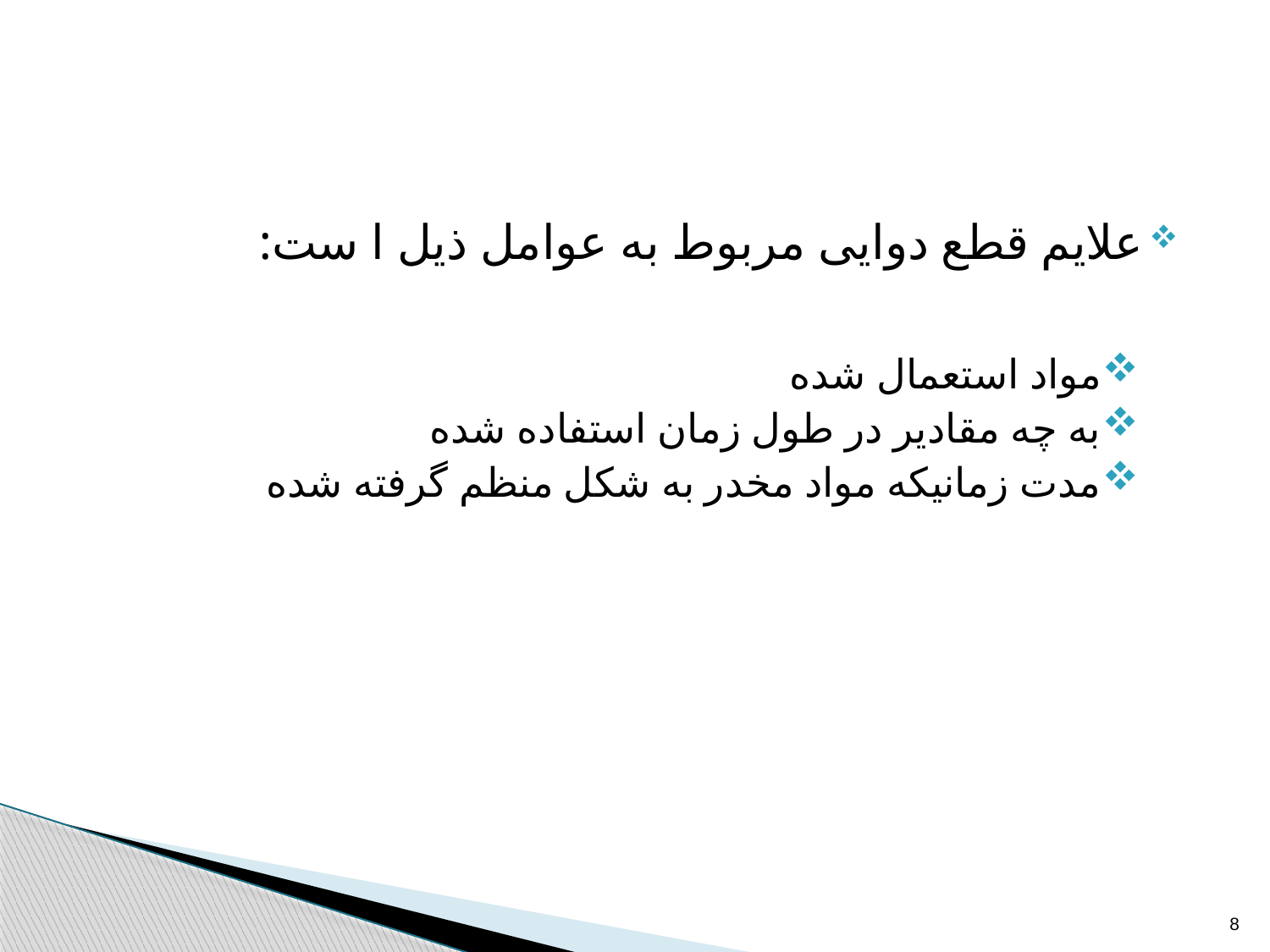

علایم قطع دوایی مربوط به عوامل ذیل ا ست:

مواد استعمال شده
به چه مقادیر در طول زمان استفاده شده
مدت زمانیکه مواد مخدر به شکل منظم گرفته شده

8